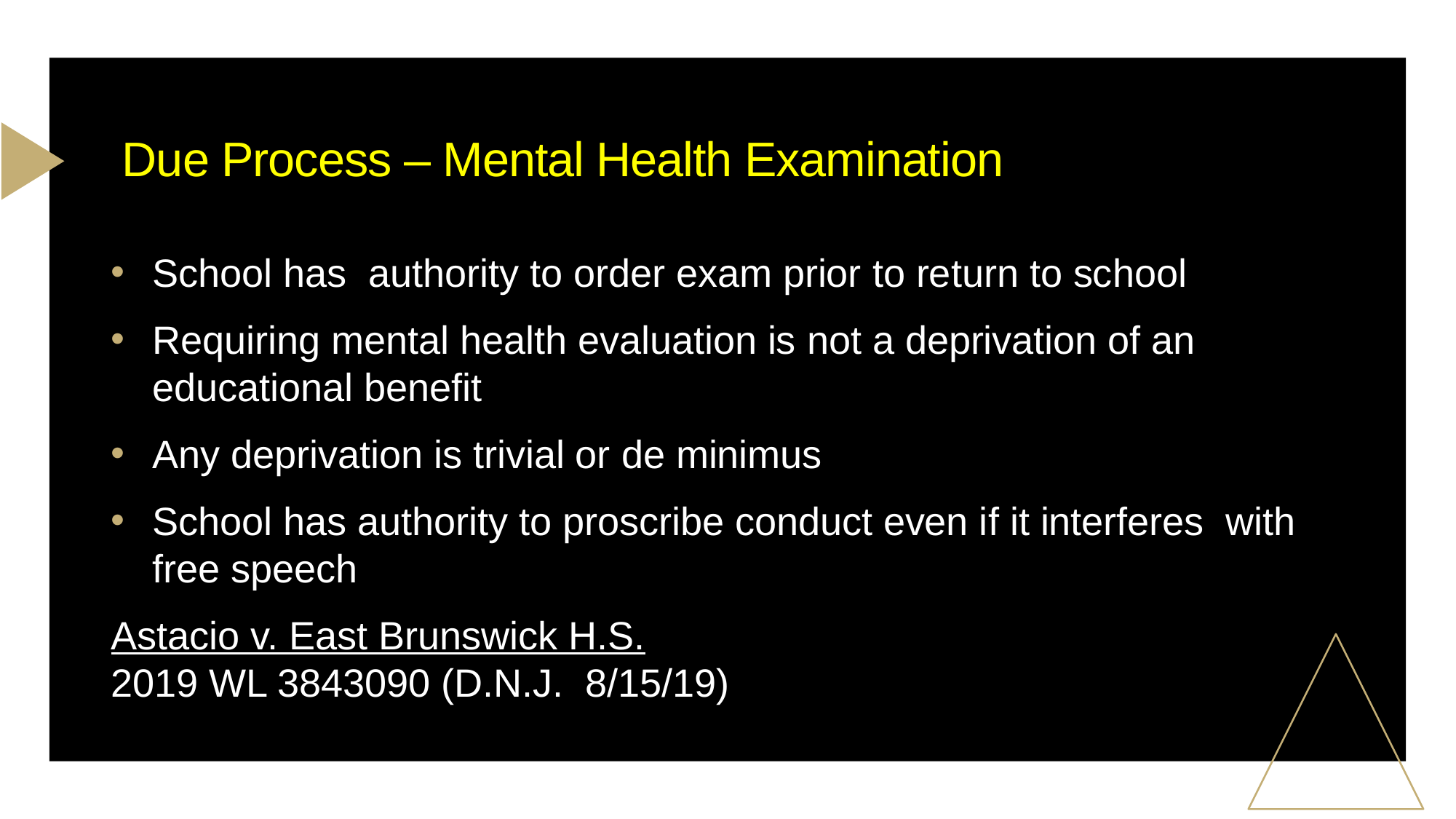

# Due Process – Mental Health Examination
School has  authority to order exam prior to return to school
Requiring mental health evaluation is not a deprivation of an educational benefit
Any deprivation is trivial or de minimus
School has authority to proscribe conduct even if it interferes  with free speech
Astacio v. East Brunswick H.S.
2019 WL 3843090 (D.N.J.  8/15/19)